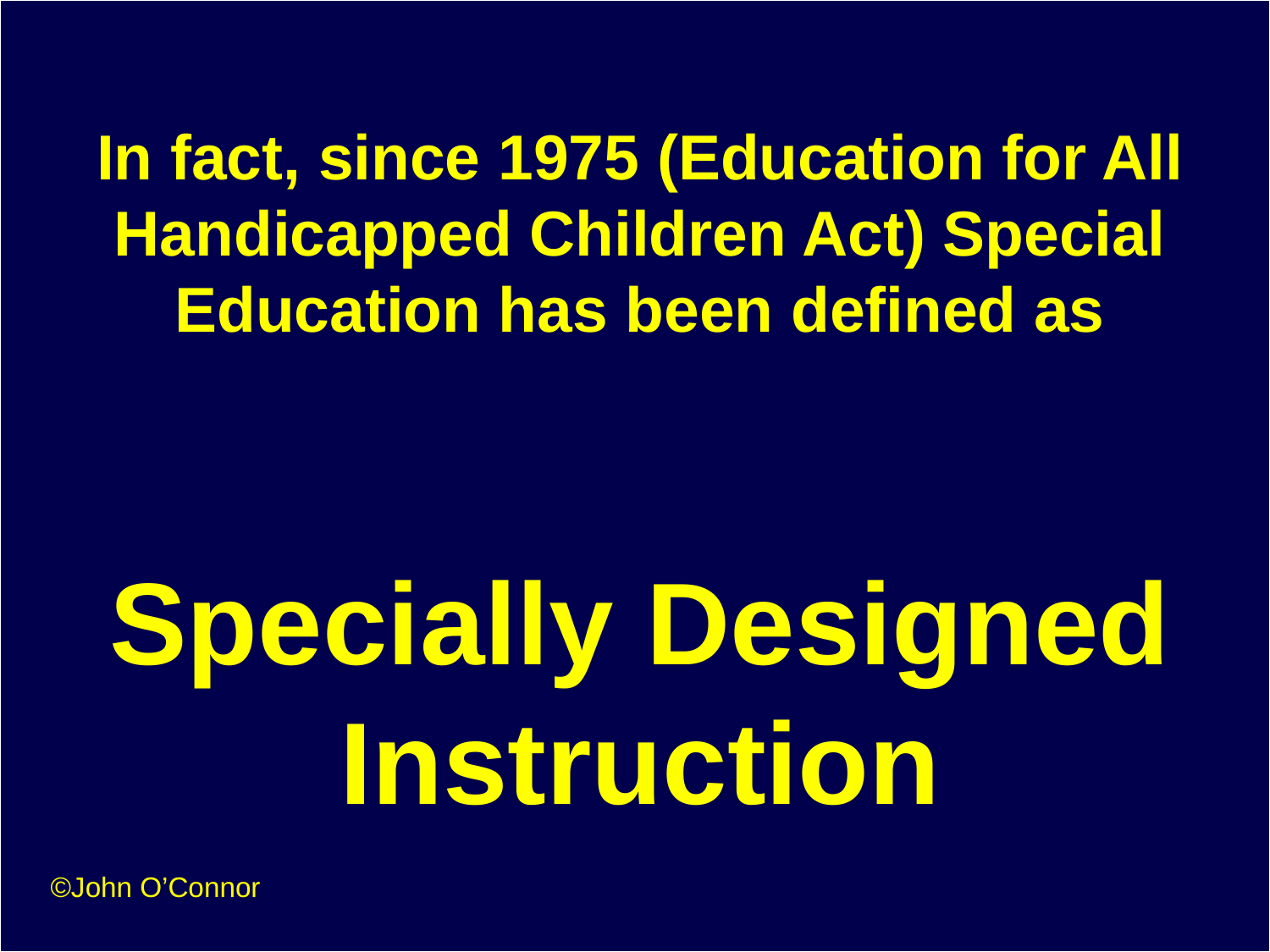

# In fact, since 1975 (Education for All Handicapped Children Act) Special Education has been defined as Specially Designed Instruction